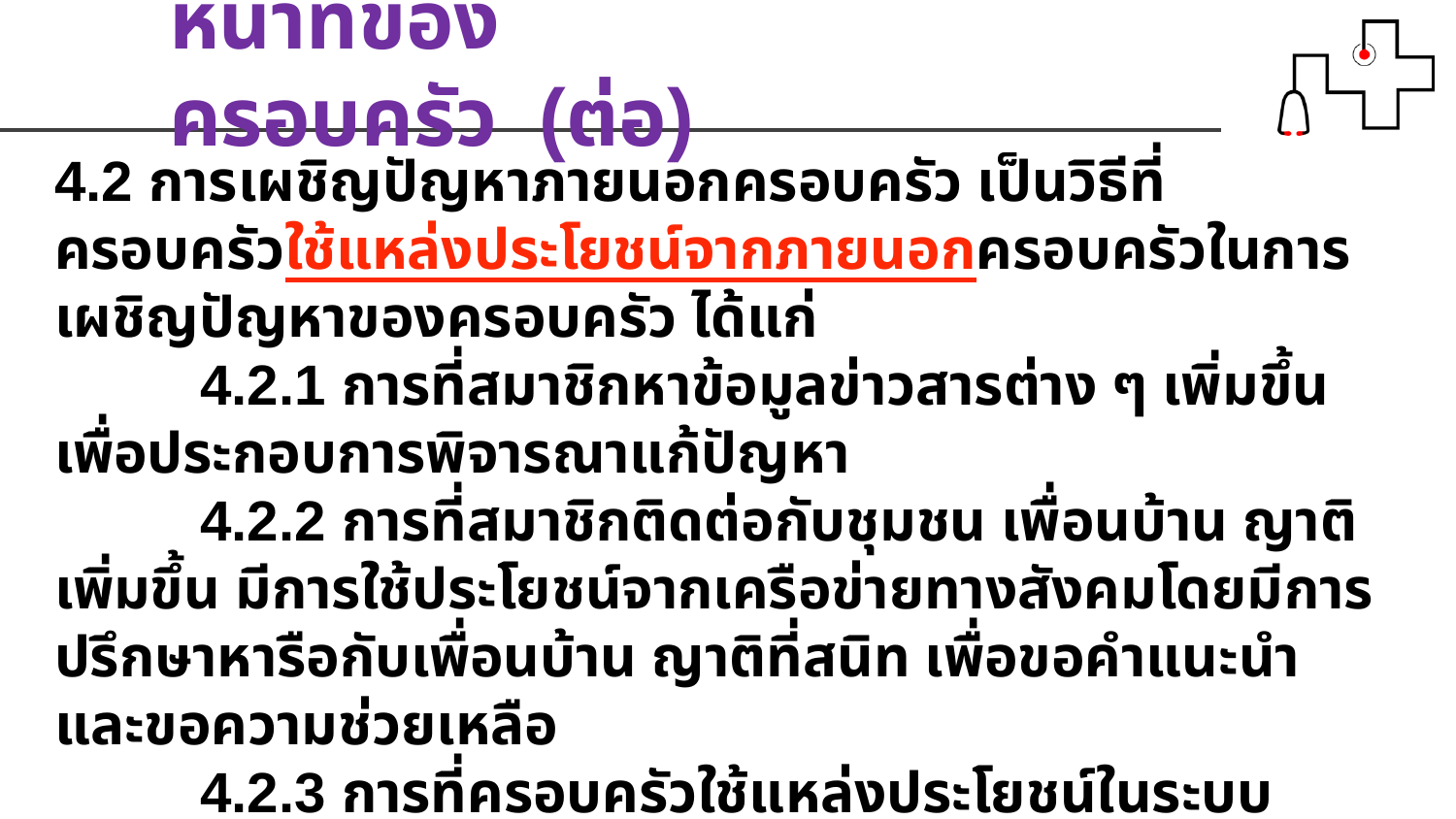

หน้าที่ของครอบครัว  (ต่อ)
4.2 การเผชิญปัญหาภายนอกครอบครัว เป็นวิธีที่ครอบครัวใช้แหล่งประโยชน์จากภายนอกครอบครัวในการเผชิญปัญหาของครอบครัว ได้แก่
	4.2.1 การที่สมาชิกหาข้อมูลข่าวสารต่าง ๆ เพิ่มขึ้น เพื่อประกอบการพิจารณาแก้ปัญหา
	4.2.2 การที่สมาชิกติดต่อกับชุมชน เพื่อนบ้าน ญาติเพิ่มขึ้น มีการใช้ประโยชน์จากเครือข่ายทางสังคมโดยมีการปรึกษาหารือกับเพื่อนบ้าน ญาติที่สนิท เพื่อขอคำแนะนำและขอความช่วยเหลือ
	4.2.3 การที่ครอบครัวใช้แหล่งประโยชน์ในระบบสังคมโดยรวม เช่น ระบบสวัสดิการ การสังคมสงเคราะห์ และระบบการบริการสุขภาพ เป็นต้น